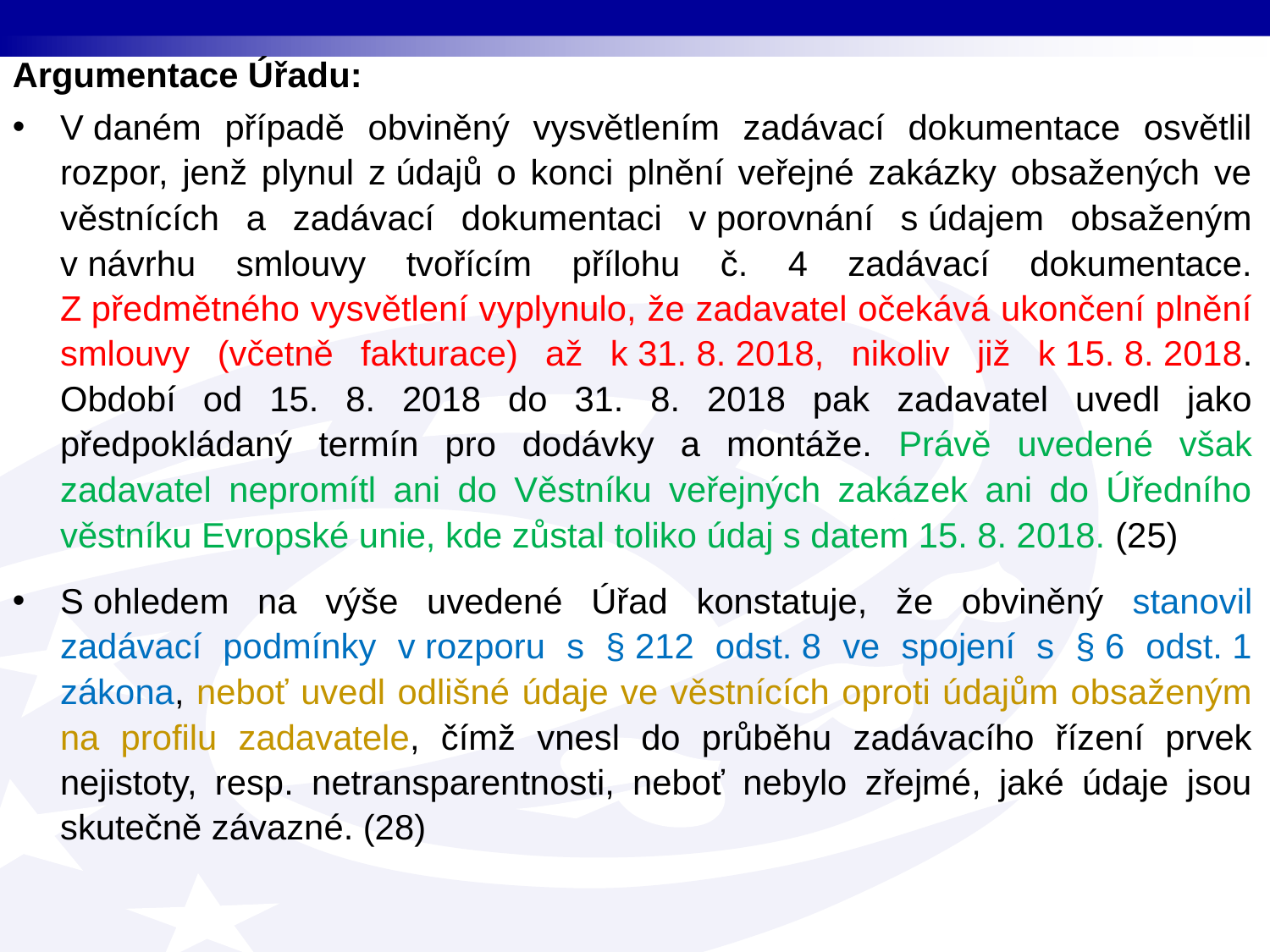

Argumentace Úřadu:
V daném případě obviněný vysvětlením zadávací dokumentace osvětlil rozpor, jenž plynul z údajů o konci plnění veřejné zakázky obsažených ve věstnících a zadávací dokumentaci v porovnání s údajem obsaženým v návrhu smlouvy tvořícím přílohu č. 4 zadávací dokumentace. Z předmětného vysvětlení vyplynulo, že zadavatel očekává ukončení plnění smlouvy (včetně fakturace) až k 31. 8. 2018, nikoliv již k 15. 8. 2018. Období od 15. 8. 2018 do 31. 8. 2018 pak zadavatel uvedl jako předpokládaný termín pro dodávky a montáže. Právě uvedené však zadavatel nepromítl ani do Věstníku veřejných zakázek ani do Úředního věstníku Evropské unie, kde zůstal toliko údaj s datem 15. 8. 2018. (25)
S ohledem na výše uvedené Úřad konstatuje, že obviněný stanovil zadávací podmínky v rozporu s § 212 odst. 8 ve spojení s § 6 odst. 1 zákona, neboť uvedl odlišné údaje ve věstnících oproti údajům obsaženým na profilu zadavatele, čímž vnesl do průběhu zadávacího řízení prvek nejistoty, resp. netransparentnosti, neboť nebylo zřejmé, jaké údaje jsou skutečně závazné. (28)